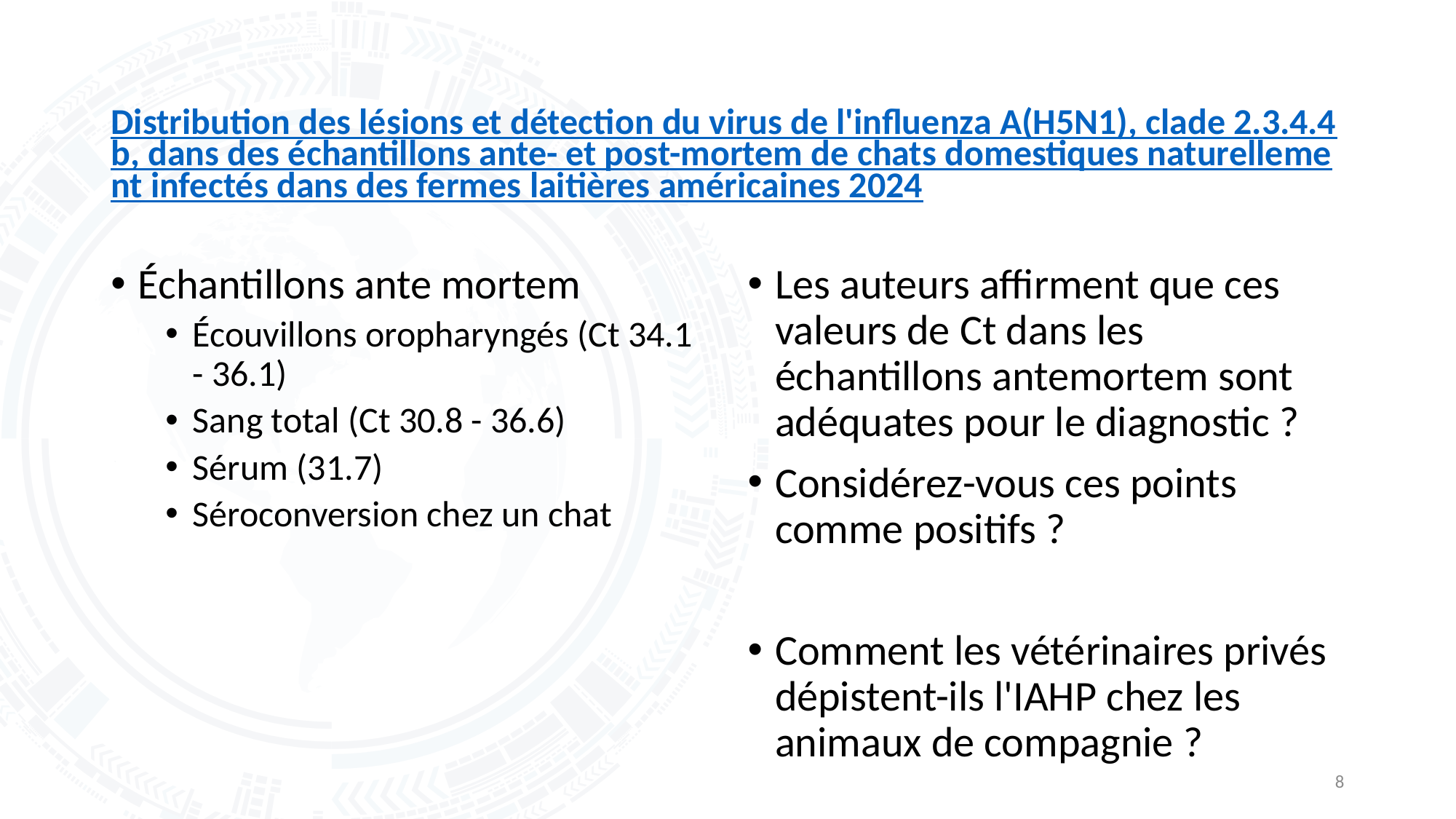

# Distribution des lésions et détection du virus de l'influenza A(H5N1), clade 2.3.4.4b, dans des échantillons ante- et post-mortem de chats domestiques naturellement infectés dans des fermes laitières américaines 2024
Échantillons ante mortem
Écouvillons oropharyngés (Ct 34.1 - 36.1)
Sang total (Ct 30.8 - 36.6)
Sérum (31.7)
Séroconversion chez un chat
Les auteurs affirment que ces valeurs de Ct dans les échantillons antemortem sont adéquates pour le diagnostic ?
Considérez-vous ces points comme positifs ?

Comment les vétérinaires privés dépistent-ils l'IAHP chez les animaux de compagnie ?
8